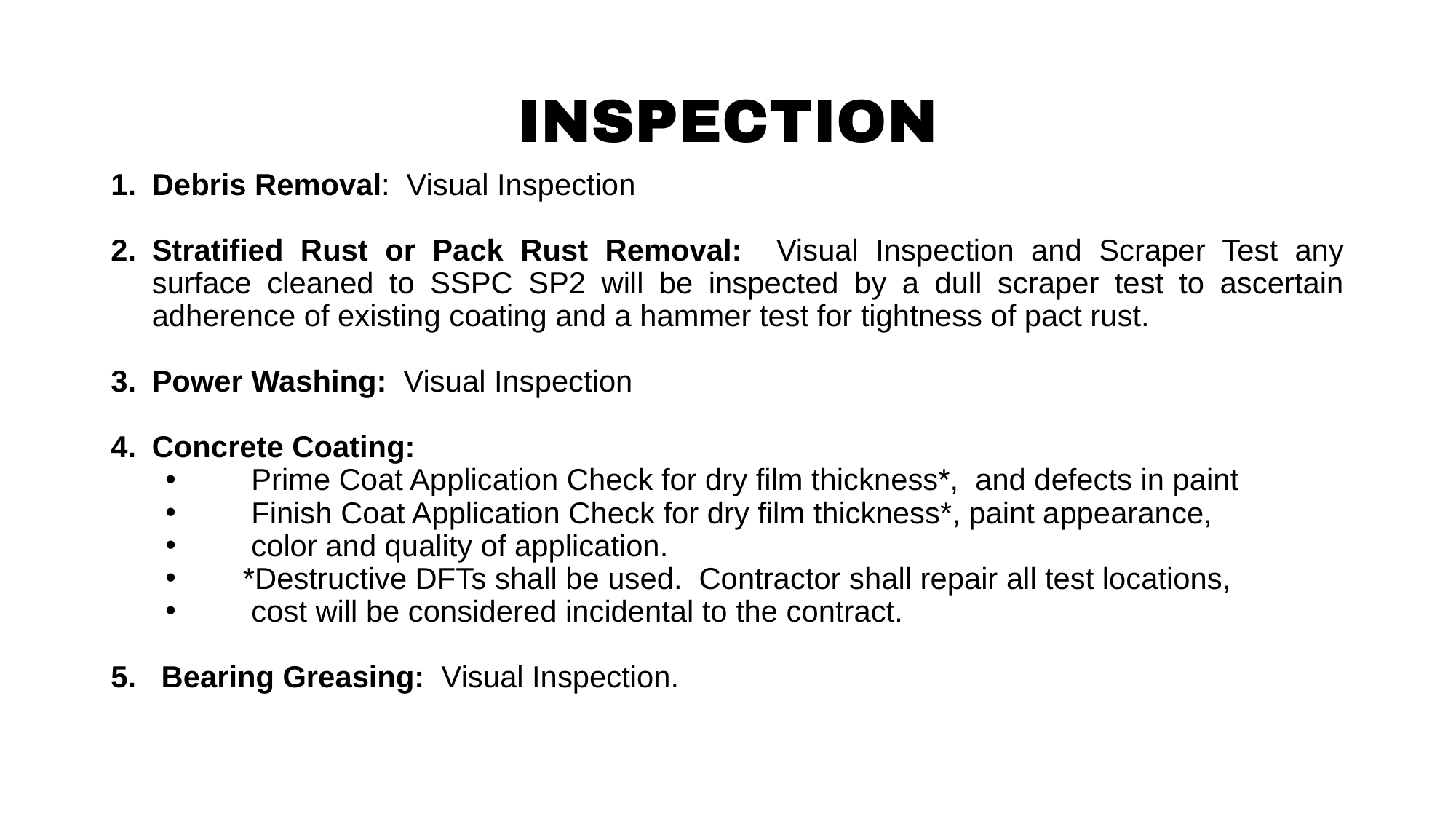

# INSPECTION
Debris Removal:  Visual Inspection

Stratified Rust or Pack Rust Removal:  Visual Inspection and Scraper Test any surface cleaned to SSPC SP2 will be inspected by a dull scraper test to ascertain adherence of existing coating and a hammer test for tightness of pact rust.

Power Washing:  Visual Inspection

Concrete Coating:
       Prime Coat Application Check for dry film thickness*,  and defects in paint
       Finish Coat Application Check for dry film thickness*, paint appearance,
       color and quality of application.
      *Destructive DFTs shall be used.  Contractor shall repair all test locations,
       cost will be considered incidental to the contract.

5.   Bearing Greasing:  Visual Inspection.